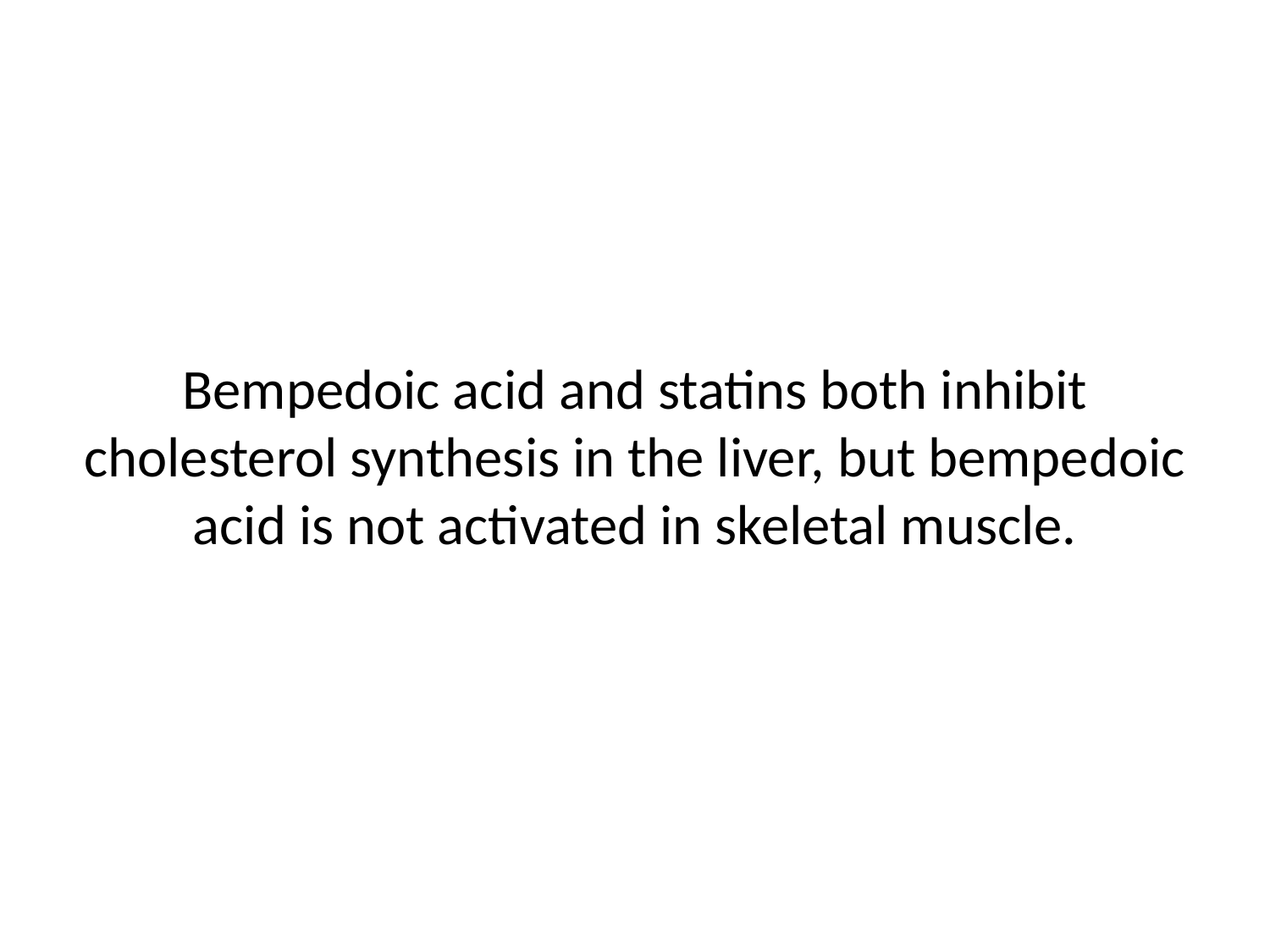

#
Bempedoic acid and statins both inhibit cholesterol synthesis in the liver, but bempedoic acid is not activated in skeletal muscle.